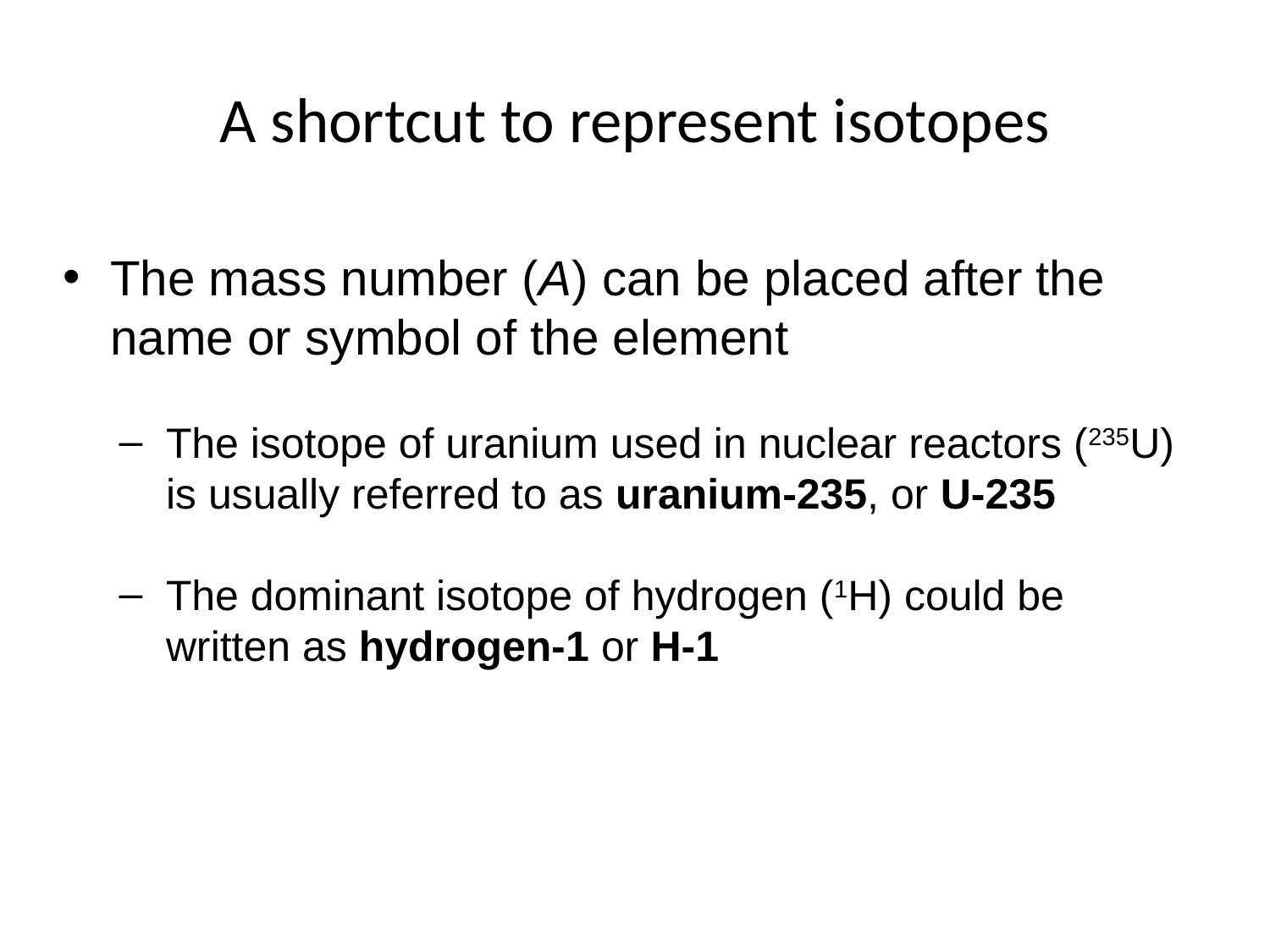

# A shortcut to represent isotopes
The mass number (A) can be placed after the name or symbol of the element
The isotope of uranium used in nuclear reactors (235U) is usually referred to as uranium-235, or U-235
The dominant isotope of hydrogen (1H) could be written as hydrogen-1 or H-1